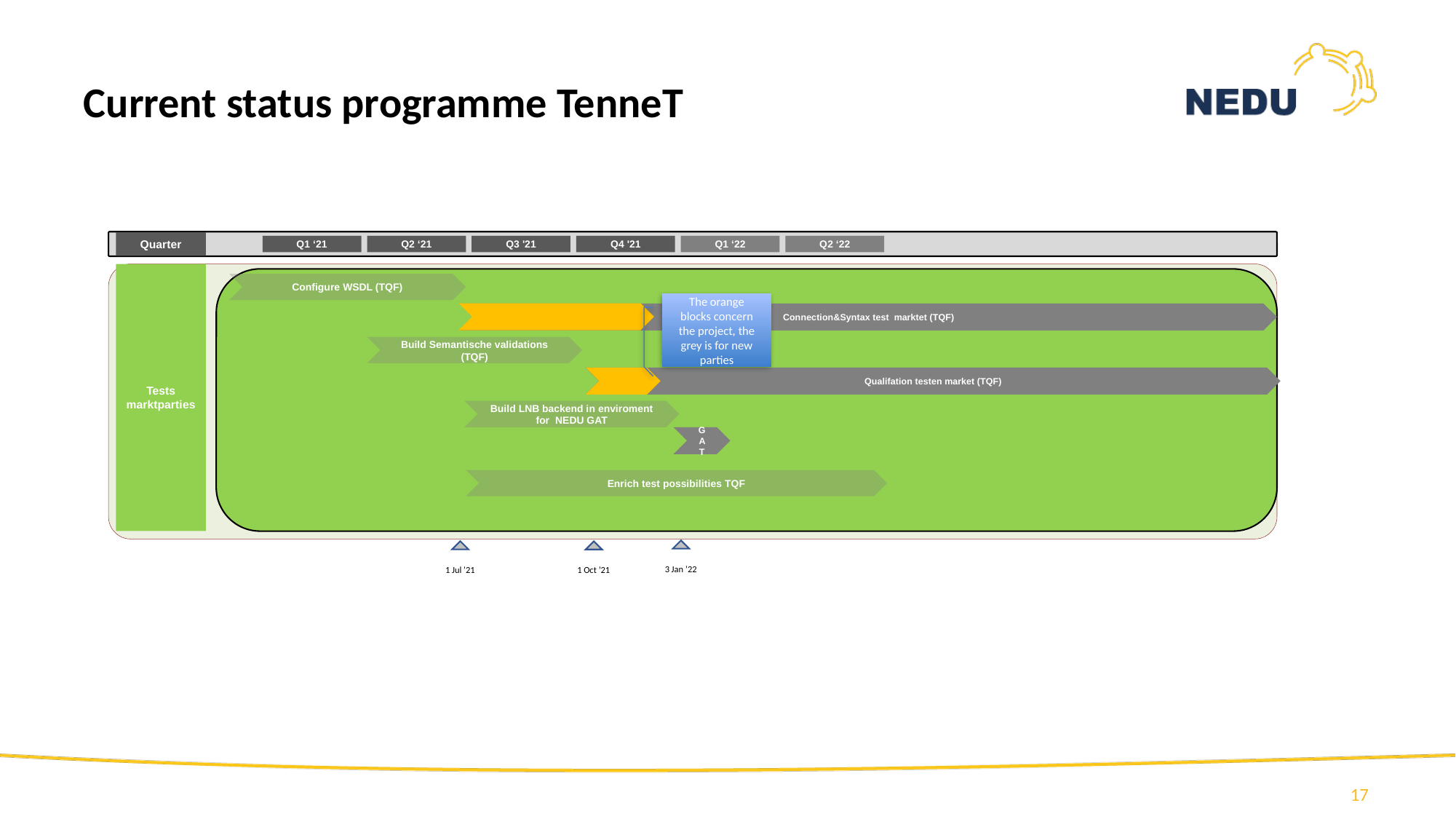

Current status programme TenneT

Quarter
Q1 ‘21
Q2 ‘21
Q3 '21
Q4 '21
Q1 ‘22
Q2 ‘22
Tests marktparties

Configure WSDL (TQF)
The orange blocks concern the project, the grey is for new parties

Connection&Syntax test  marktet (TQF)
Build Semantische validations (TQF)
Qualifation testen market (TQF)

Build LNB backend in enviroment for  NEDU GAT
GAT
Enrich test possibilities TQF

3 Jan ’22

1 Jul ’21

1 Oct ’21
17